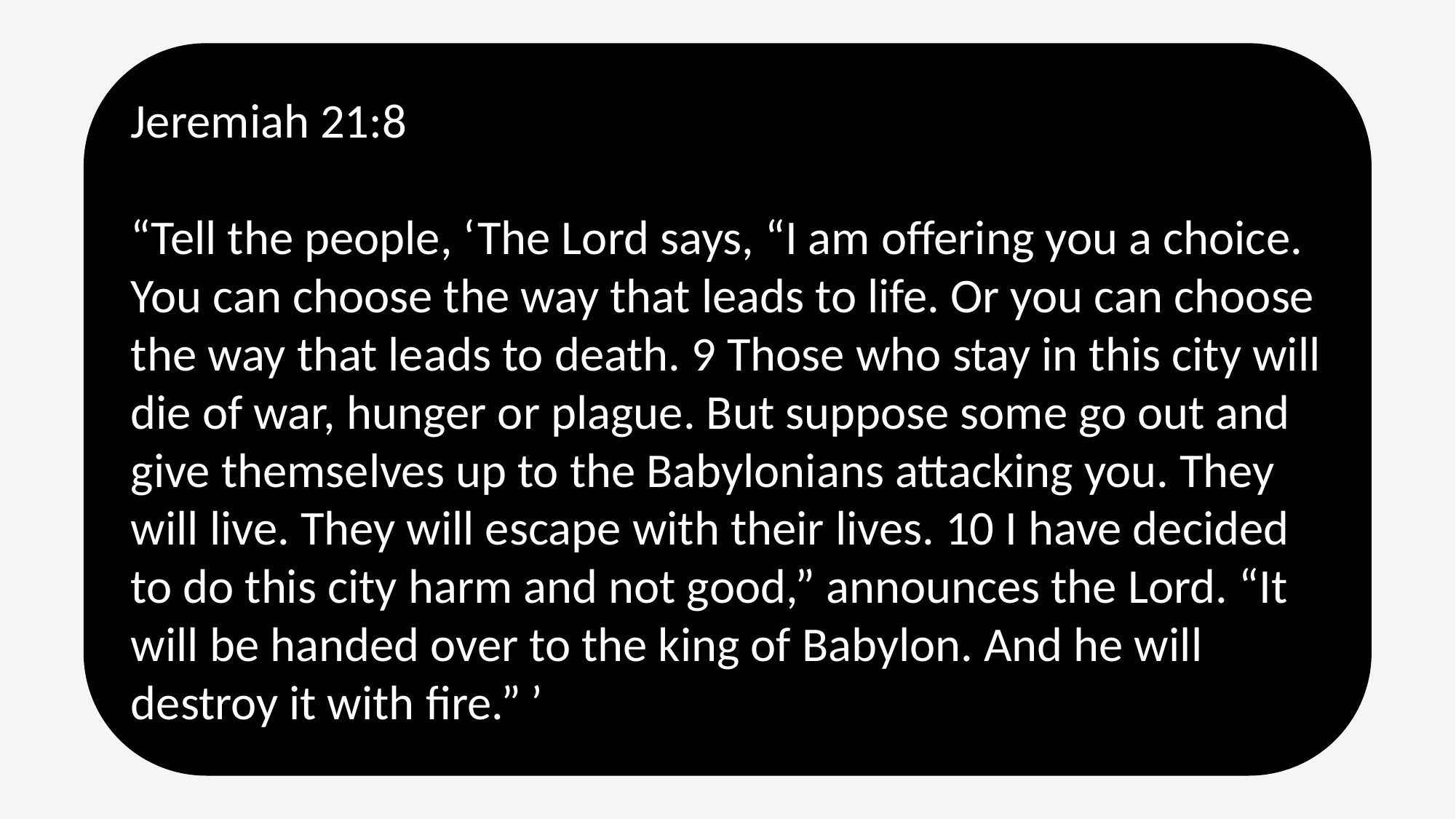

Jeremiah 21:8

“Tell the people, ‘The Lord says, “I am offering you a choice. You can choose the way that leads to life. Or you can choose the way that leads to death. 9 Those who stay in this city will die of war, hunger or plague. But suppose some go out and give themselves up to the Babylonians attacking you. They will live. They will escape with their lives. 10 I have decided to do this city harm and not good,” announces the Lord. “It will be handed over to the king of Babylon. And he will destroy it with fire.” ’